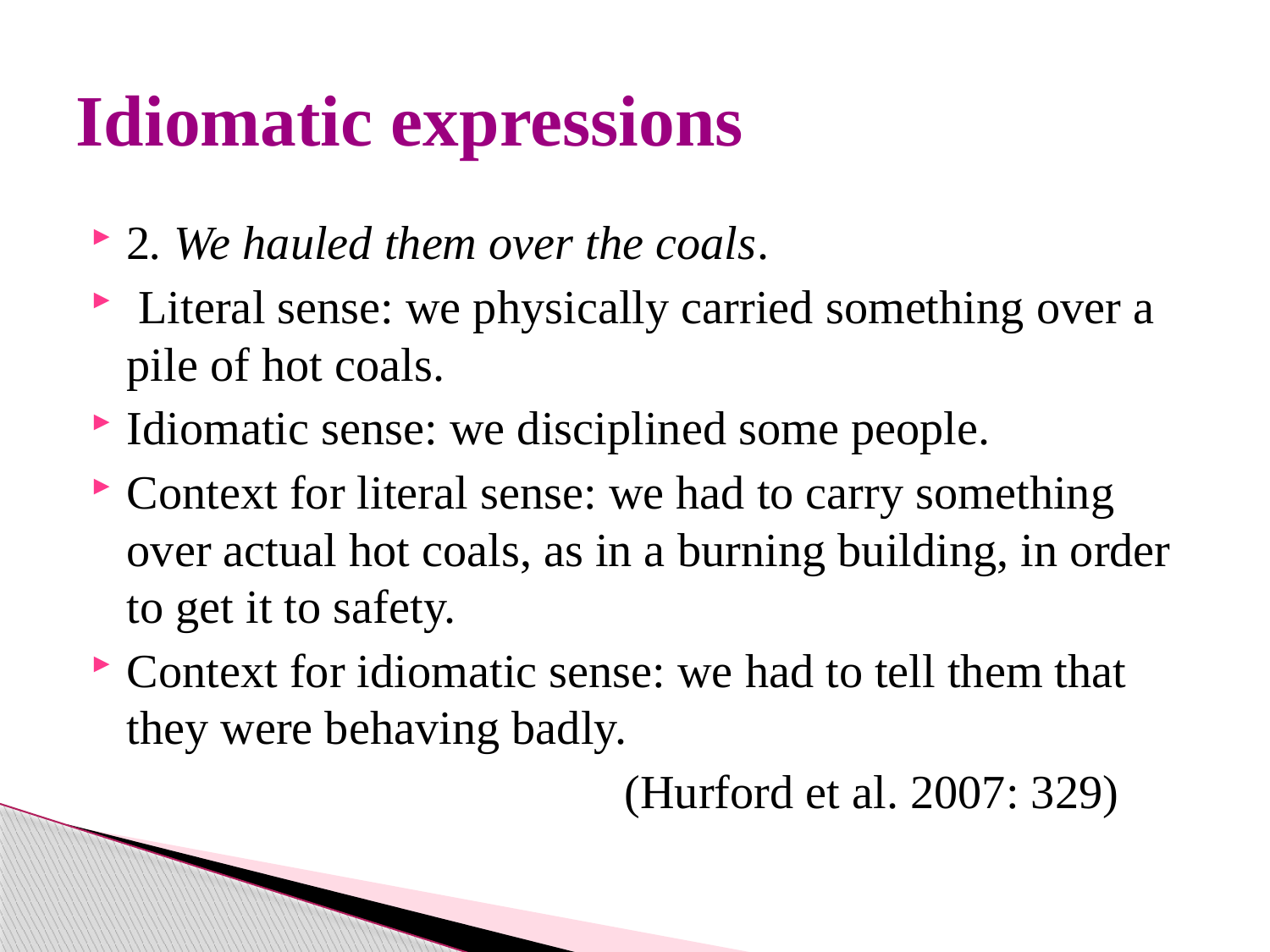

# Idiomatic expressions
2. We hauled them over the coals.
 Literal sense: we physically carried something over a pile of hot coals.
Idiomatic sense: we disciplined some people.
Context for literal sense: we had to carry something over actual hot coals, as in a burning building, in order to get it to safety.
Context for idiomatic sense: we had to tell them that they were behaving badly.
                                             (Hurford et al. 2007: 329)